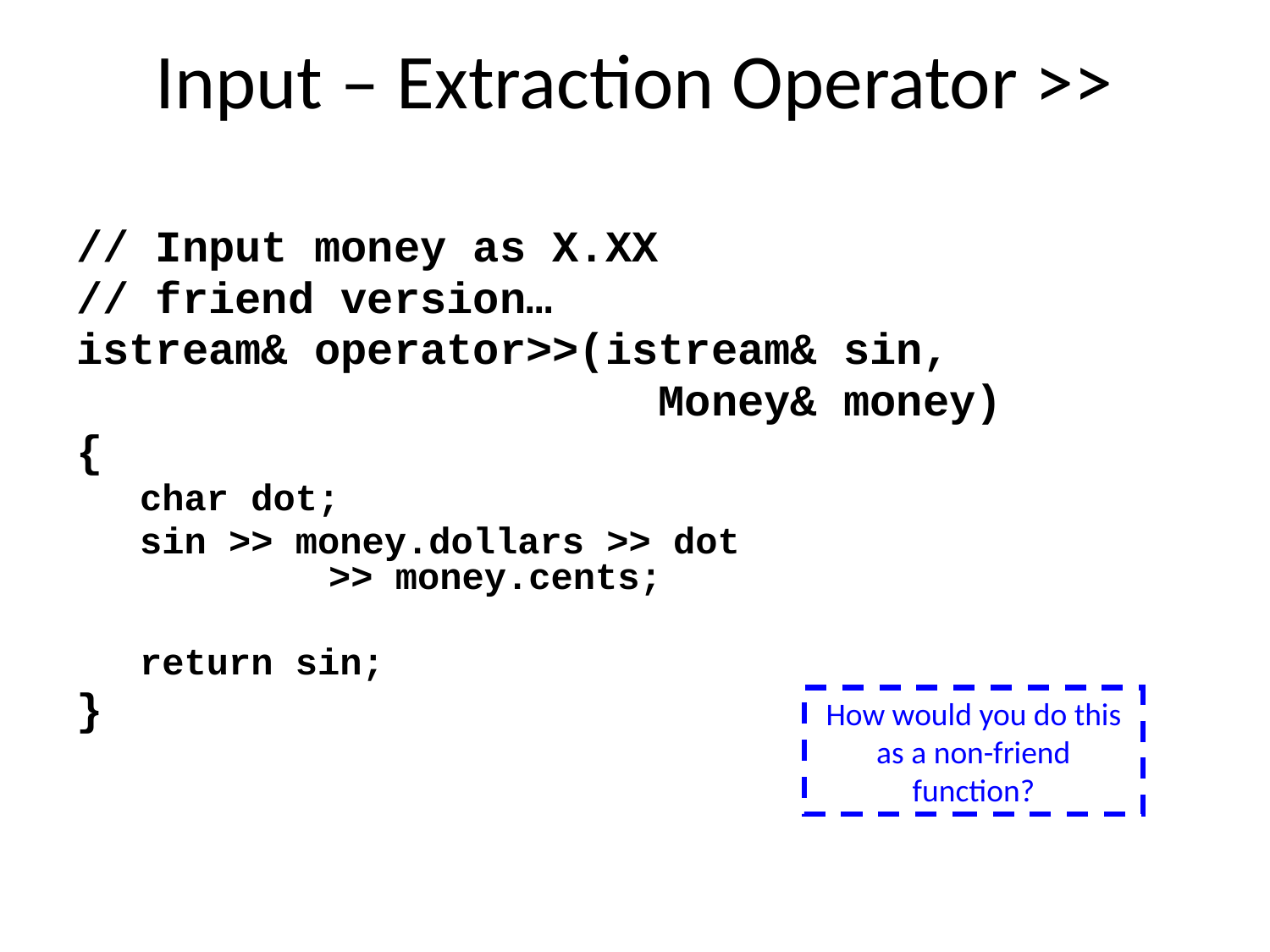

# Input – Extraction Operator >>
// Input money as X.XX
// friend version…
istream& operator>>(istream& sin,
					 Money& money)
{
char dot;
sin >> money.dollars >> dot
	 >> money.cents;

return sin;
}
How would you do this as a non-friend function?